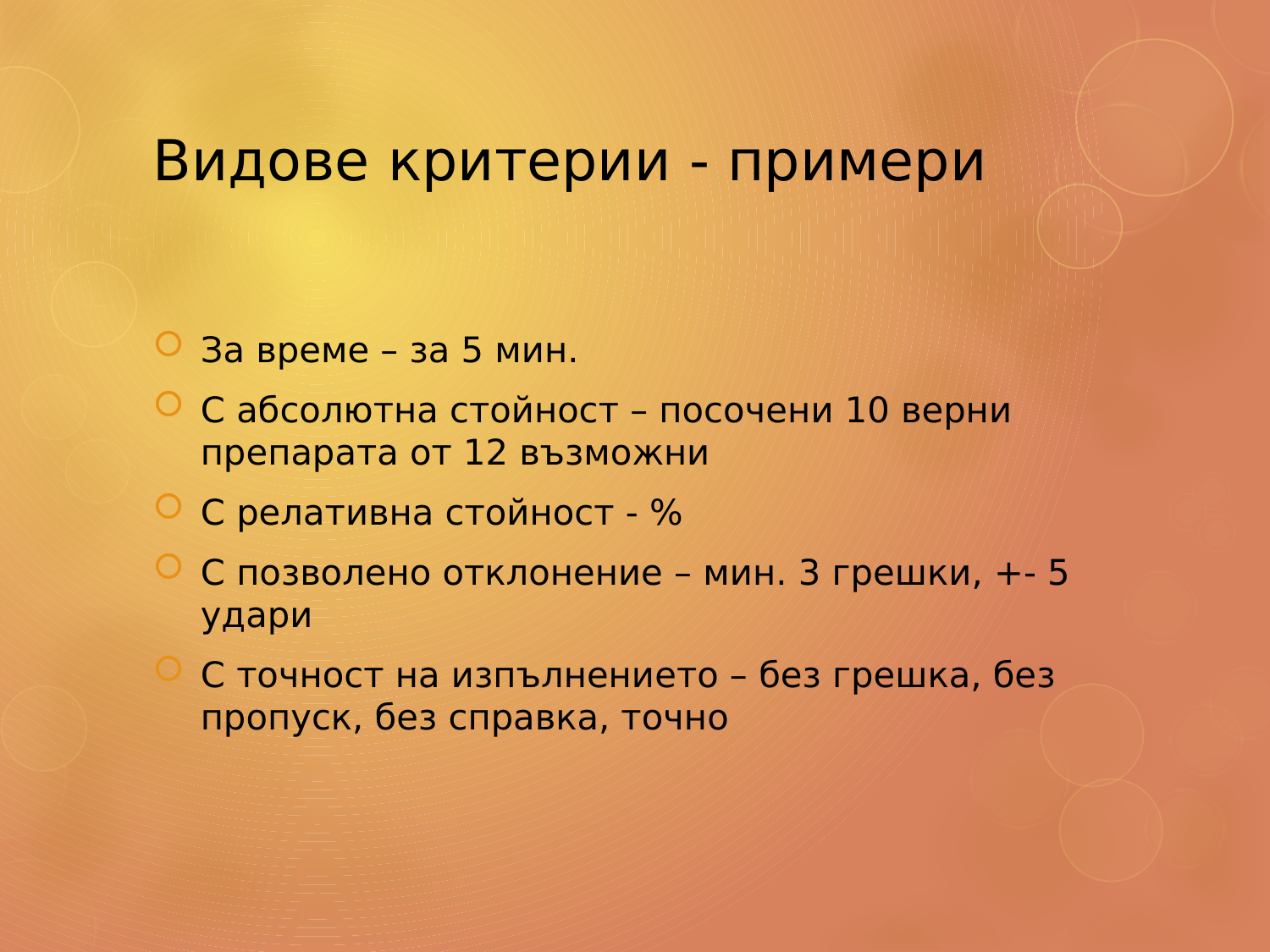

# Видове критерии - примери
За време – за 5 мин.
С абсолютна стойност – посочени 10 верни препарата от 12 възможни
С релативна стойност - %
С позволено отклонение – мин. 3 грешки, +- 5 удари
С точност на изпълнението – без грешка, без пропуск, без справка, точно